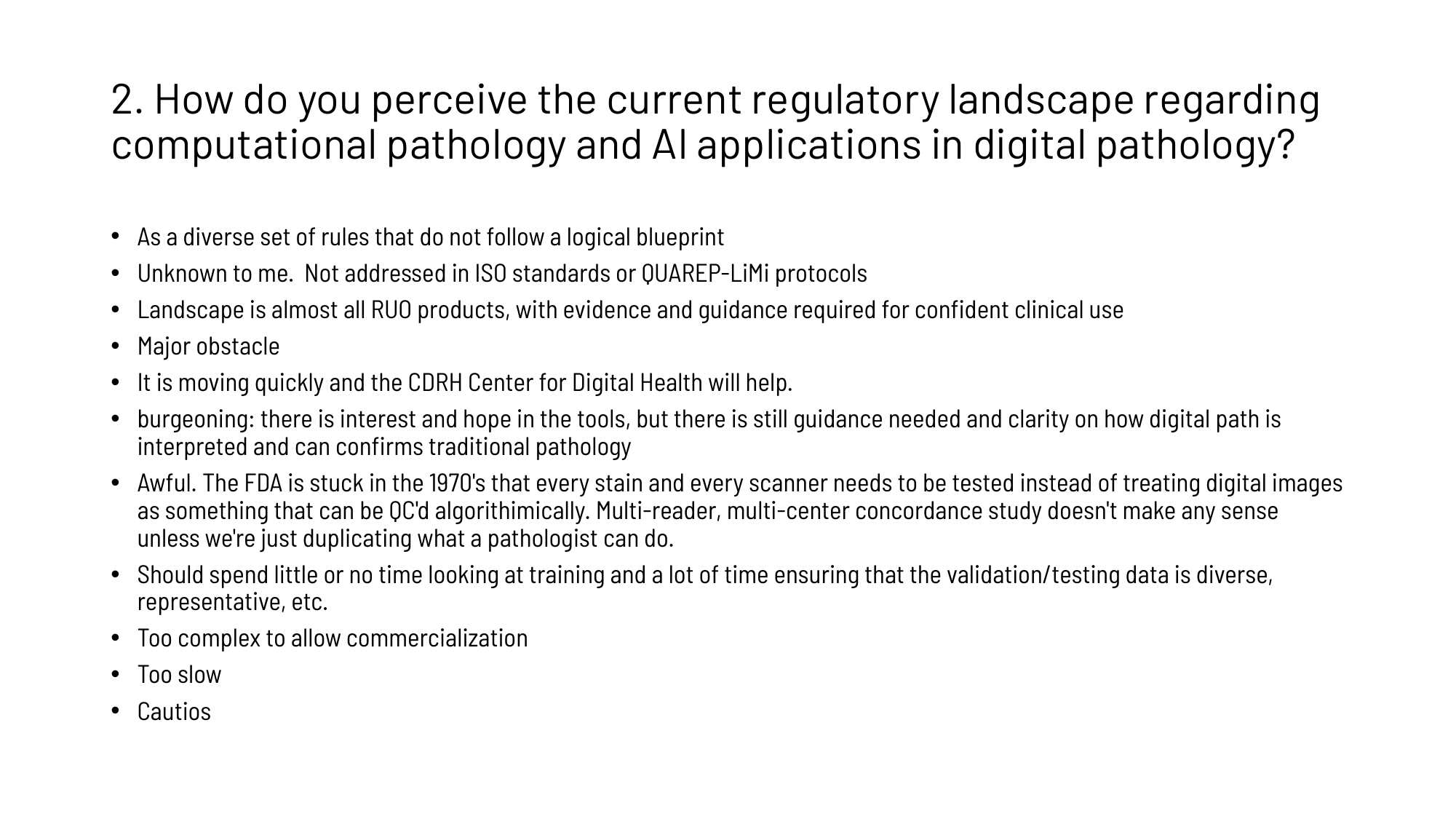

# 2. How do you perceive the current regulatory landscape regarding computational pathology and AI applications in digital pathology?
As a diverse set of rules that do not follow a logical blueprint
Unknown to me.  Not addressed in ISO standards or QUAREP-LiMi protocols
Landscape is almost all RUO products, with evidence and guidance required for confident clinical use
Major obstacle
It is moving quickly and the CDRH Center for Digital Health will help.
burgeoning: there is interest and hope in the tools, but there is still guidance needed and clarity on how digital path is interpreted and can confirms traditional pathology
Awful. The FDA is stuck in the 1970's that every stain and every scanner needs to be tested instead of treating digital images as something that can be QC'd algorithimically. Multi-reader, multi-center concordance study doesn't make any sense unless we're just duplicating what a pathologist can do.
Should spend little or no time looking at training and a lot of time ensuring that the validation/testing data is diverse, representative, etc.
Too complex to allow commercialization
Too slow
Cautios